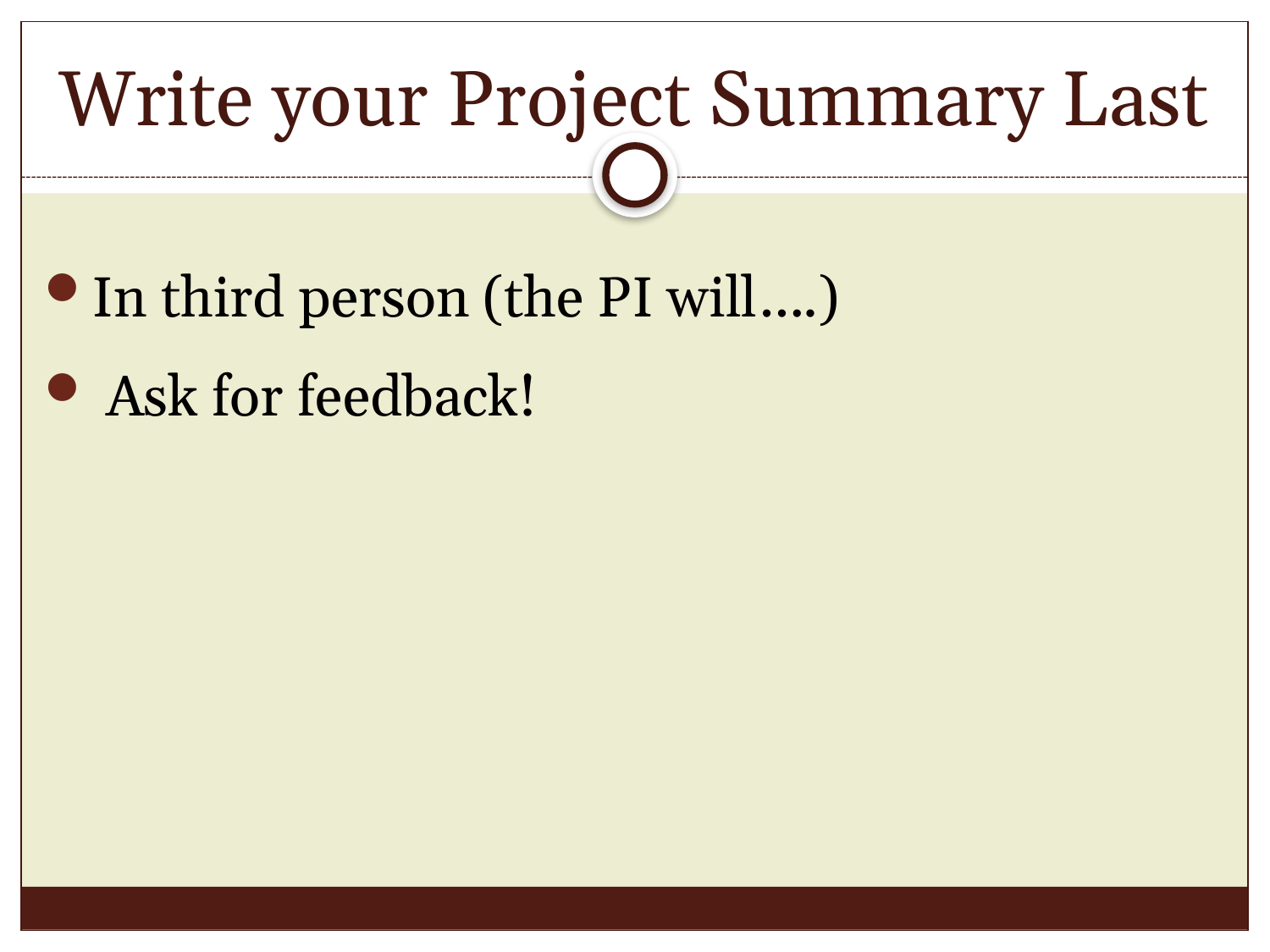

# Write your Project Summary Last
In third person (the PI will….)
 Ask for feedback!